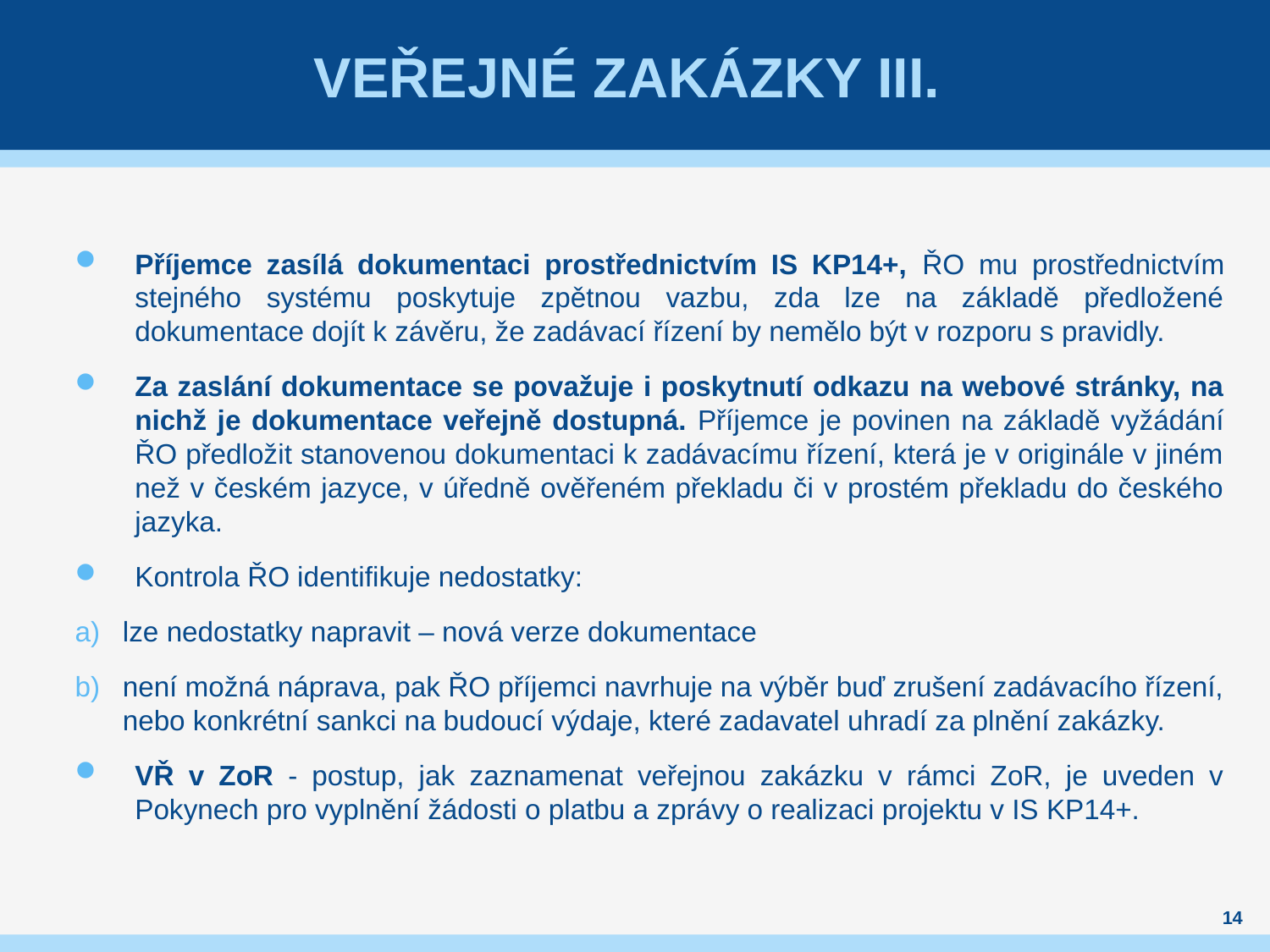

# Veřejné zakázky III.
Příjemce zasílá dokumentaci prostřednictvím IS KP14+, ŘO mu prostřednictvím stejného systému poskytuje zpětnou vazbu, zda lze na základě předložené dokumentace dojít k závěru, že zadávací řízení by nemělo být v rozporu s pravidly.
Za zaslání dokumentace se považuje i poskytnutí odkazu na webové stránky, na nichž je dokumentace veřejně dostupná. Příjemce je povinen na základě vyžádání ŘO předložit stanovenou dokumentaci k zadávacímu řízení, která je v originále v jiném než v českém jazyce, v úředně ověřeném překladu či v prostém překladu do českého jazyka.
Kontrola ŘO identifikuje nedostatky:
lze nedostatky napravit – nová verze dokumentace
není možná náprava, pak ŘO příjemci navrhuje na výběr buď zrušení zadávacího řízení, nebo konkrétní sankci na budoucí výdaje, které zadavatel uhradí za plnění zakázky.
VŘ v ZoR - postup, jak zaznamenat veřejnou zakázku v rámci ZoR, je uveden v Pokynech pro vyplnění žádosti o platbu a zprávy o realizaci projektu v IS KP14+.

14